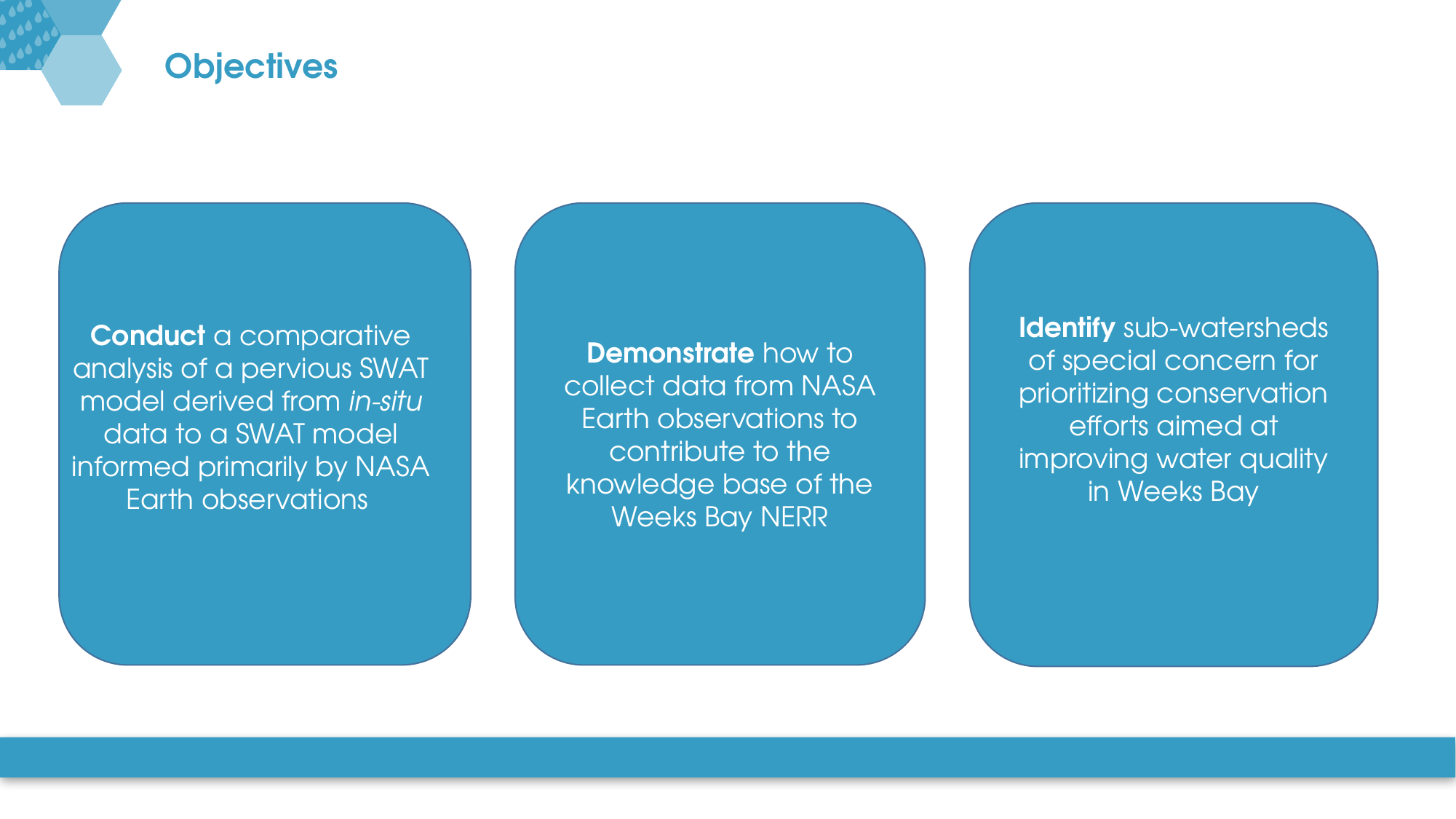

# Objectives

Demonstrate how to collect data from NASA Earth observations to contribute to the knowledge base of the Weeks Bay NERR

Identify sub-watersheds of special concern for prioritizing conservation efforts aimed at improving water quality in Weeks Bay
Conduct a comparative analysis of a pervious SWAT model derived from in-situ data to a SWAT model informed primarily by NASA Earth observations